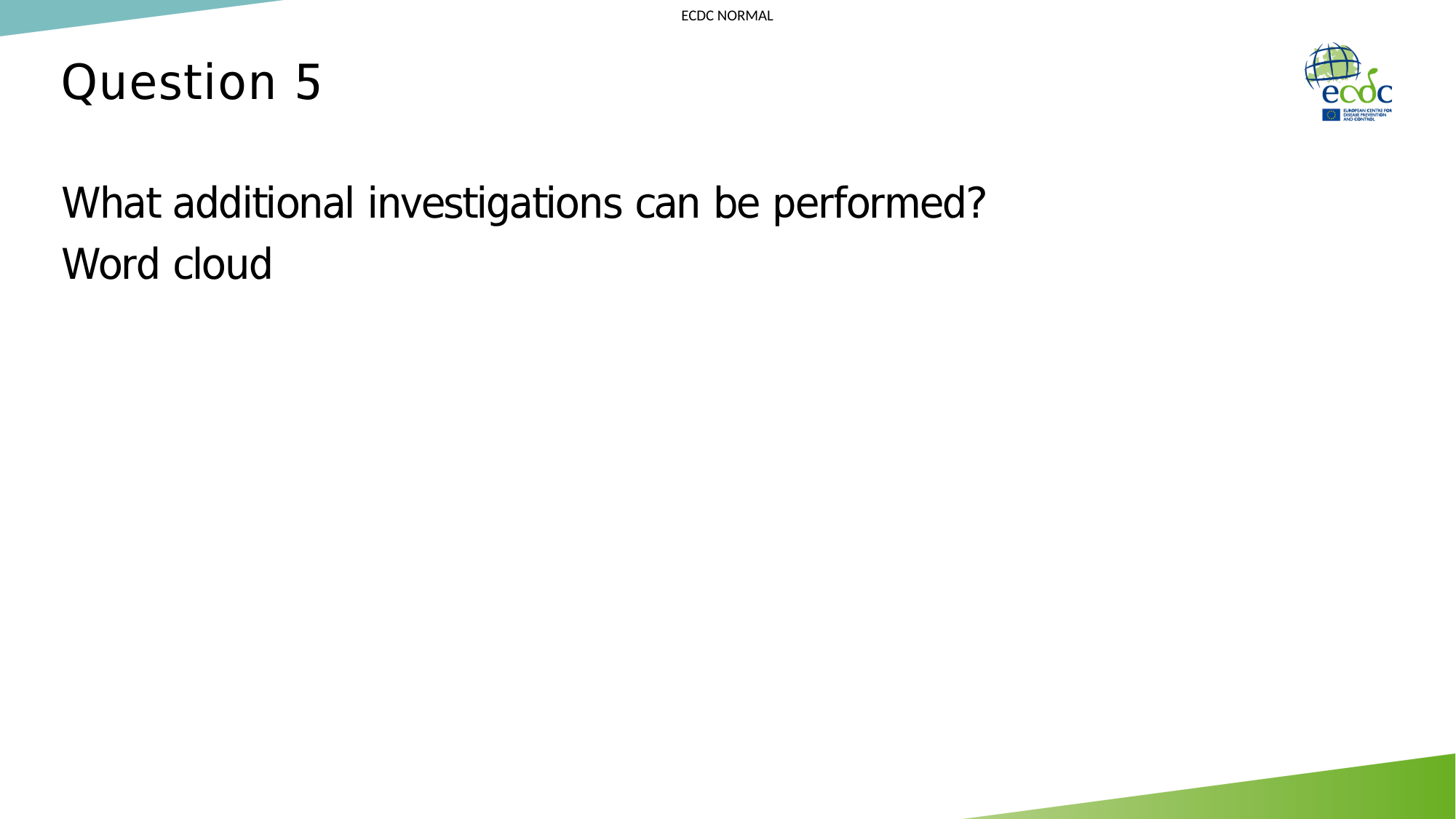

# Question 5
What additional investigations can be performed?
Word cloud